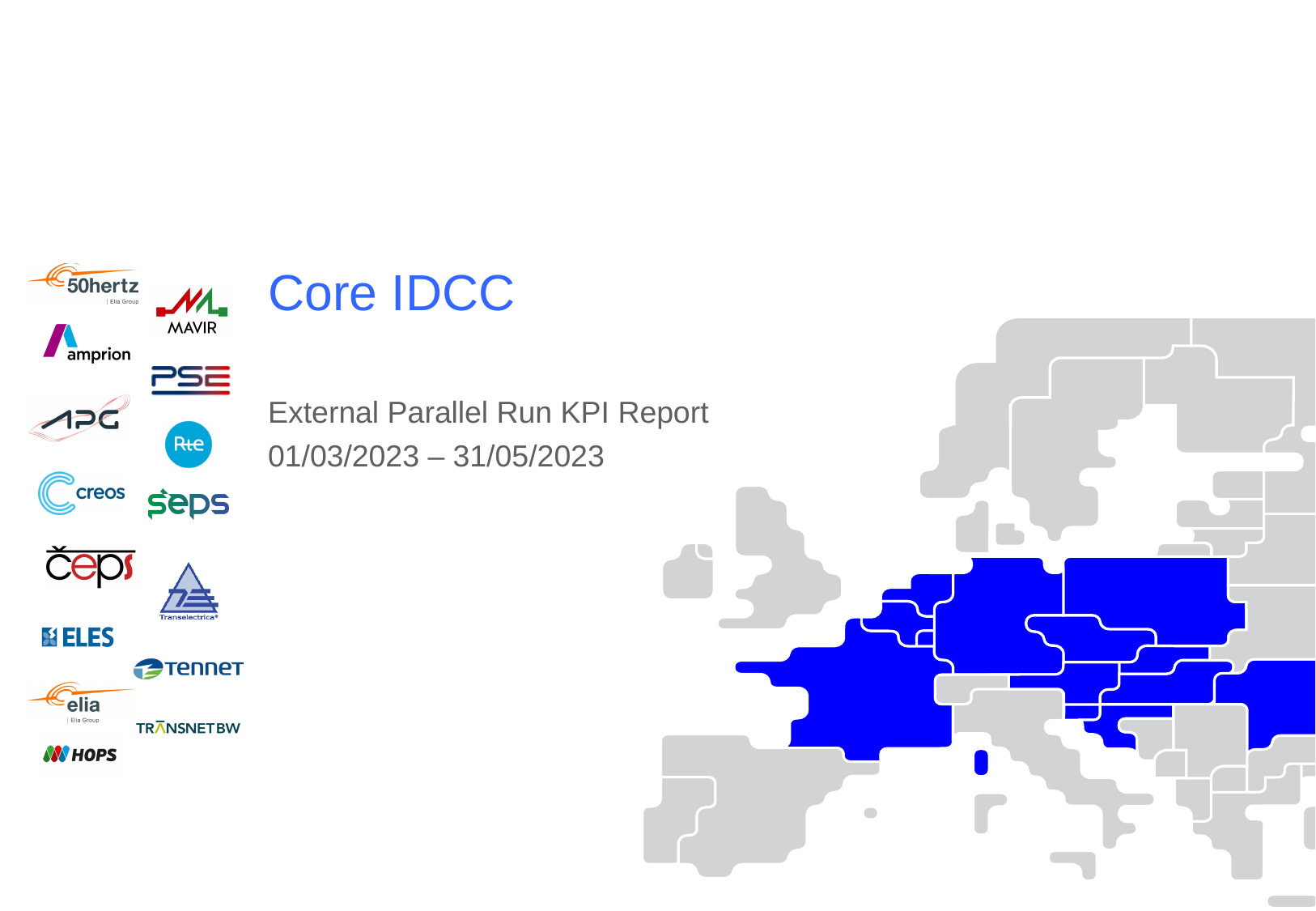

Core IDCC
External Parallel Run KPI Report
01/03/2023 – 31/05/2023